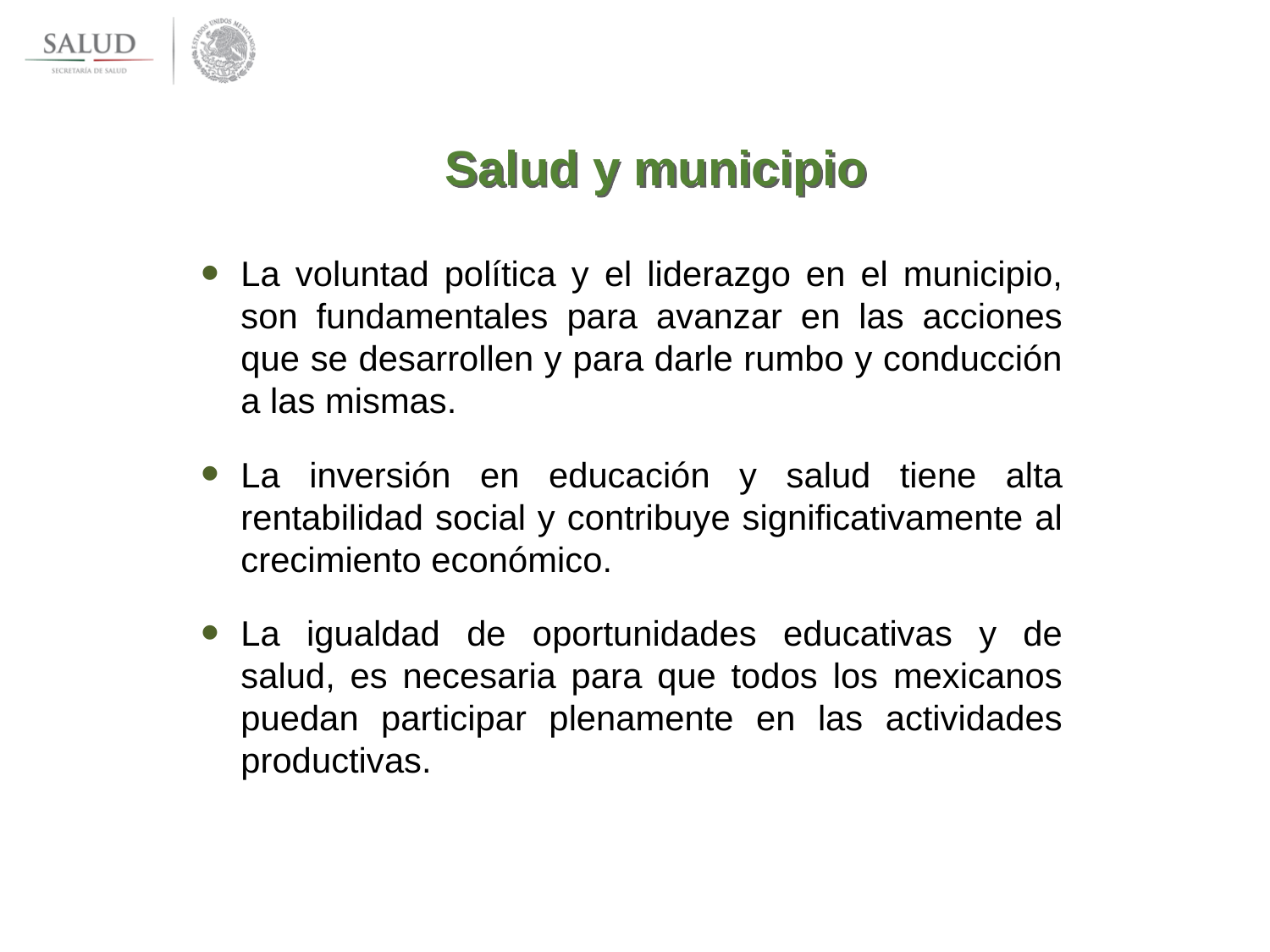

Salud y municipio
La voluntad política y el liderazgo en el municipio, son fundamentales para avanzar en las acciones que se desarrollen y para darle rumbo y conducción a las mismas.
La inversión en educación y salud tiene alta rentabilidad social y contribuye significativamente al crecimiento económico.
La igualdad de oportunidades educativas y de salud, es necesaria para que todos los mexicanos puedan participar plenamente en las actividades productivas.